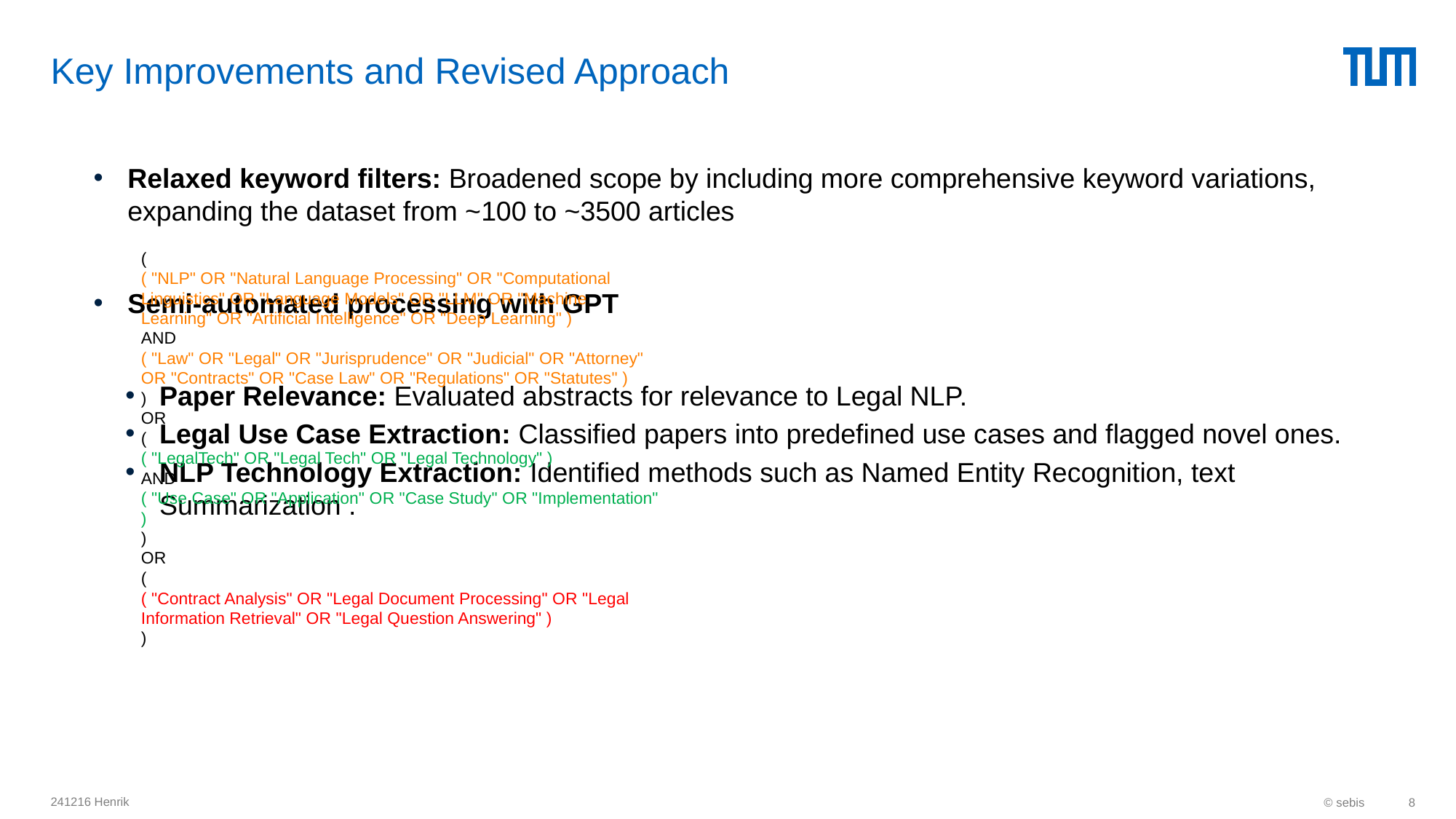

# Key Improvements and Revised Approach

Relaxed keyword filters: Broadened scope by including more comprehensive keyword variations, expanding the dataset from ~100 to ~3500 articles

Semi-automated processing with GPT

Paper Relevance: Evaluated abstracts for relevance to Legal NLP.
Legal Use Case Extraction: Classified papers into predefined use cases and flagged novel ones.
NLP Technology Extraction: Identified methods such as Named Entity Recognition, text Summarization .

(
( "NLP" OR "Natural Language Processing" OR "Computational Linguistics" OR "Language Models" OR "LLM" OR "Machine Learning" OR "Artificial Intelligence" OR "Deep Learning" )
AND
( "Law" OR "Legal" OR "Jurisprudence" OR "Judicial" OR "Attorney" OR "Contracts" OR "Case Law" OR "Regulations" OR "Statutes" )
)
OR
(
( "LegalTech" OR "Legal Tech" OR "Legal Technology" )
AND
( "Use Case" OR "Application" OR "Case Study" OR "Implementation" )
)
OR
(
( "Contract Analysis" OR "Legal Document Processing" OR "Legal Information Retrieval" OR "Legal Question Answering" )
)
241216 Henrik
© sebis
8